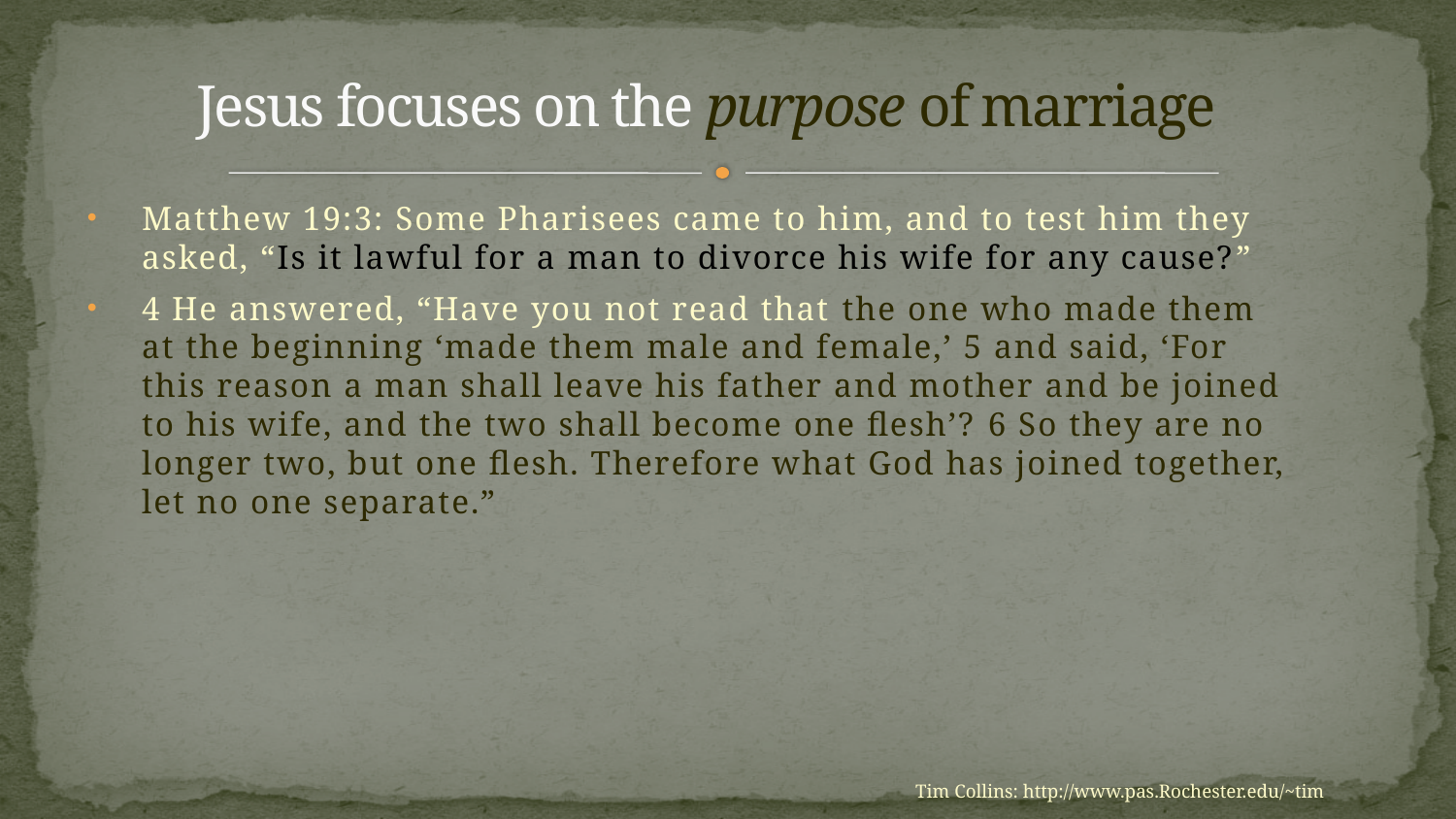

# Jesus focuses on the purpose of marriage
Matthew 19:3: Some Pharisees came to him, and to test him they asked, “Is it lawful for a man to divorce his wife for any cause?”
4 He answered, “Have you not read that the one who made them at the beginning ‘made them male and female,’ 5 and said, ‘For this reason a man shall leave his father and mother and be joined to his wife, and the two shall become one flesh’? 6 So they are no longer two, but one flesh. Therefore what God has joined together, let no one separate.”

Tim Collins: http://www.pas.Rochester.edu/~tim